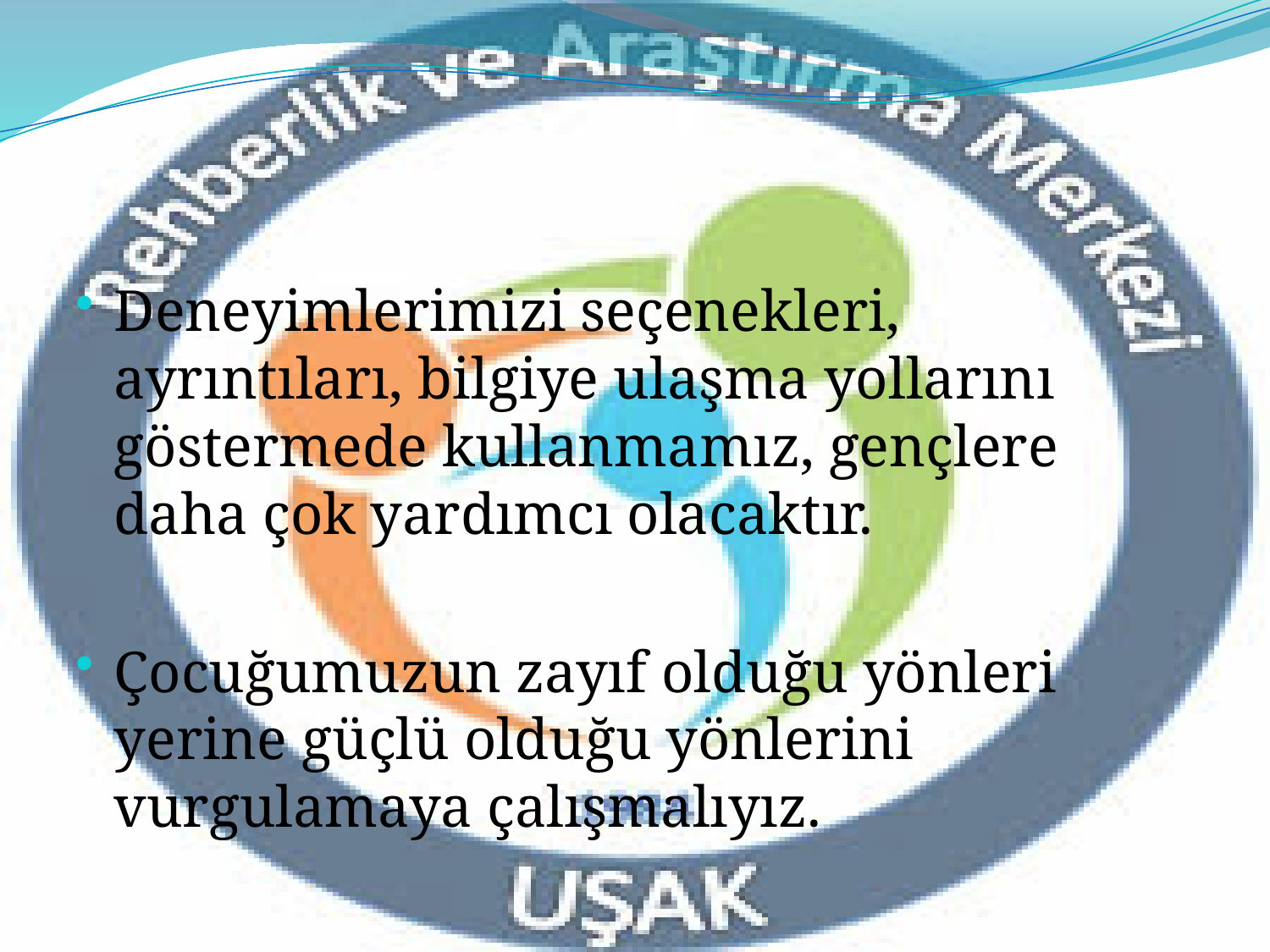

#
Deneyimlerimizi seçenekleri, ayrıntıları, bilgiye ulaşma yollarını göstermede kullanmamız, gençlere daha çok yardımcı olacaktır.

Çocuğumuzun zayıf olduğu yönleri yerine güçlü olduğu yönlerini vurgulamaya çalışmalıyız.